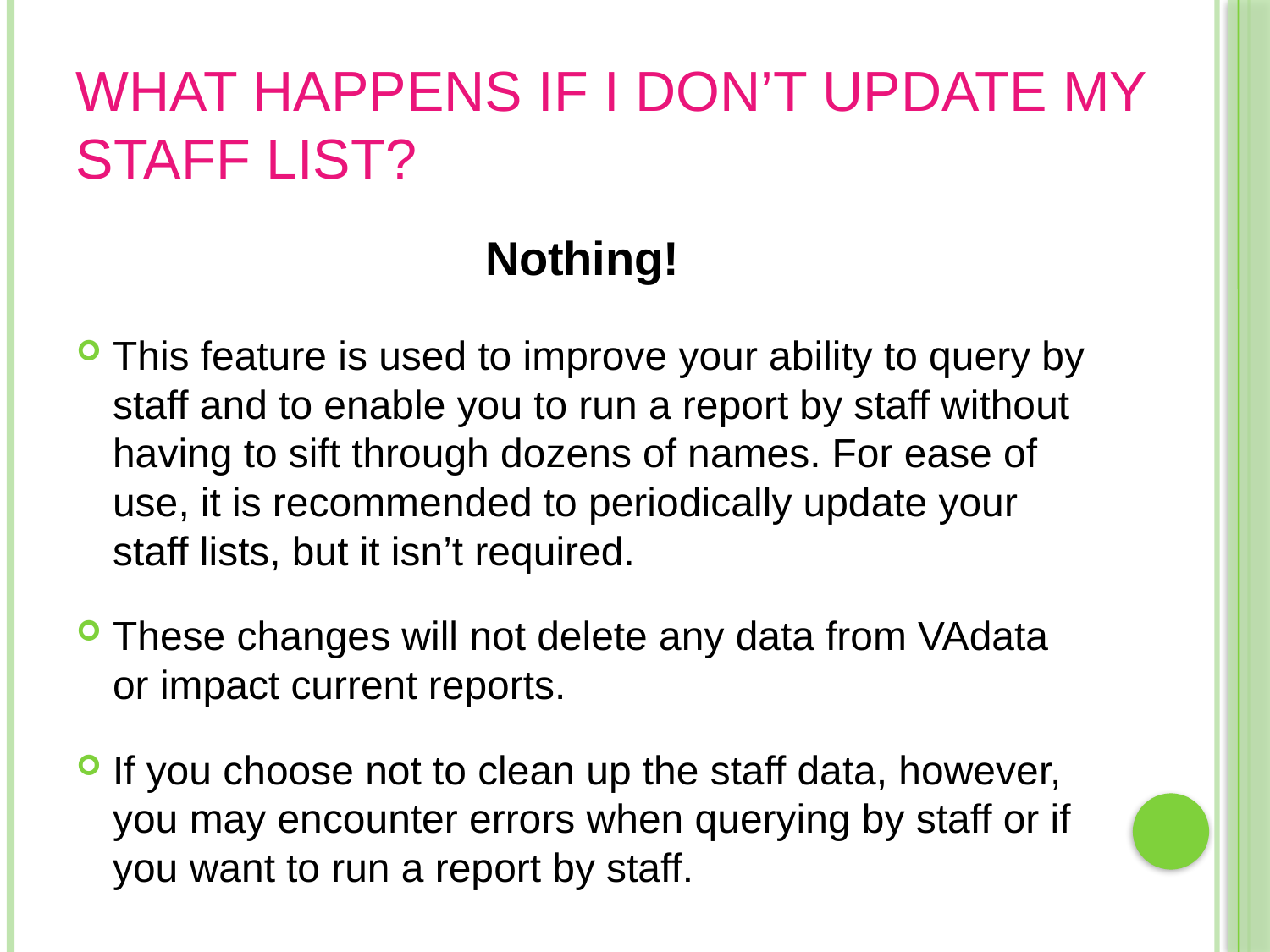

# What Happens If I don’t Update my Staff list?
Nothing!

This feature is used to improve your ability to query by staff and to enable you to run a report by staff without having to sift through dozens of names. For ease of use, it is recommended to periodically update your staff lists, but it isn’t required.

These changes will not delete any data from VAdata or impact current reports.

If you choose not to clean up the staff data, however, you may encounter errors when querying by staff or if you want to run a report by staff.